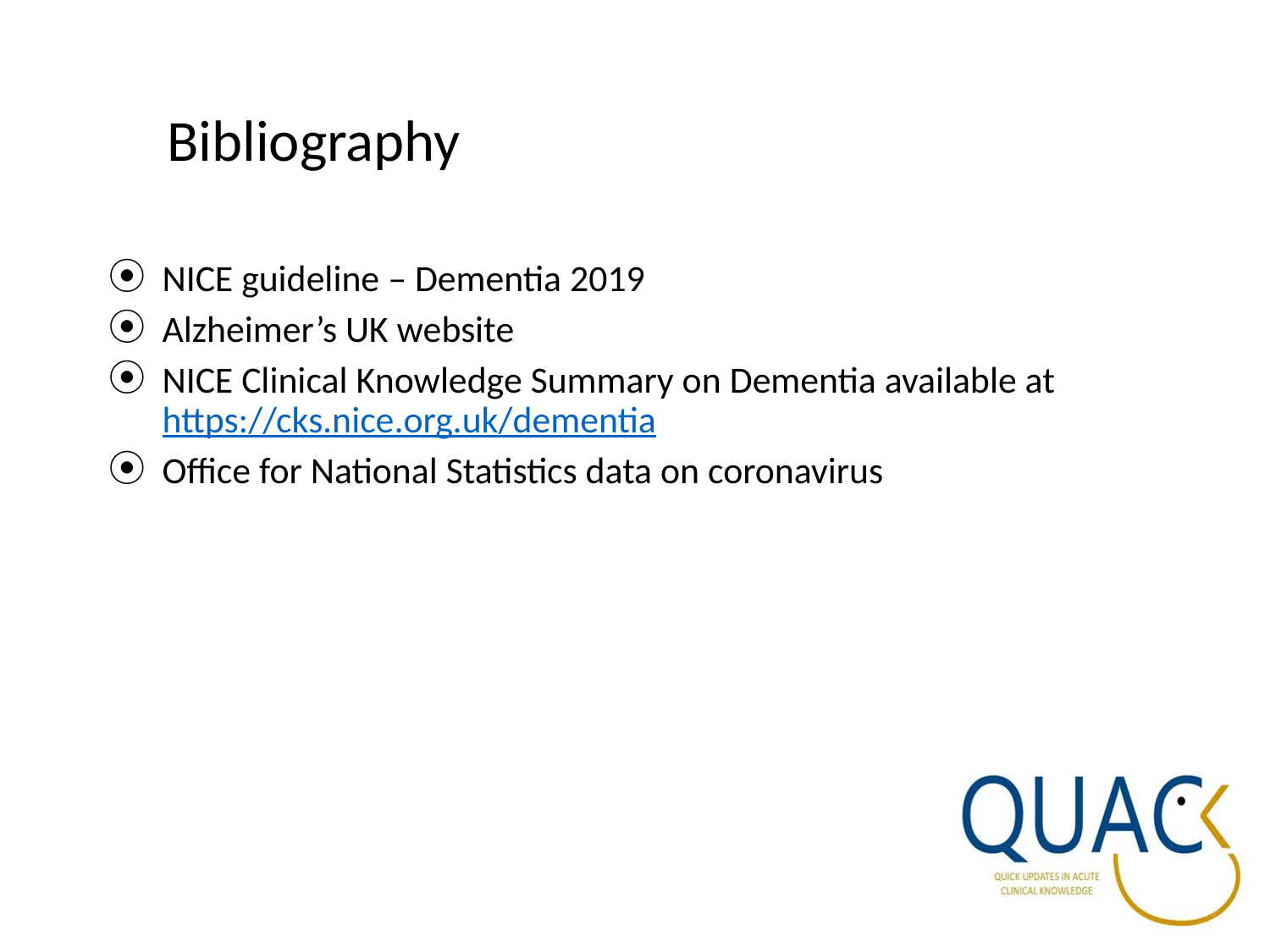

# Bibliography
NICE guideline – Dementia 2019
Alzheimer’s UK website
NICE Clinical Knowledge Summary on Dementia available at https://cks.nice.org.uk/dementia
Office for National Statistics data on coronavirus